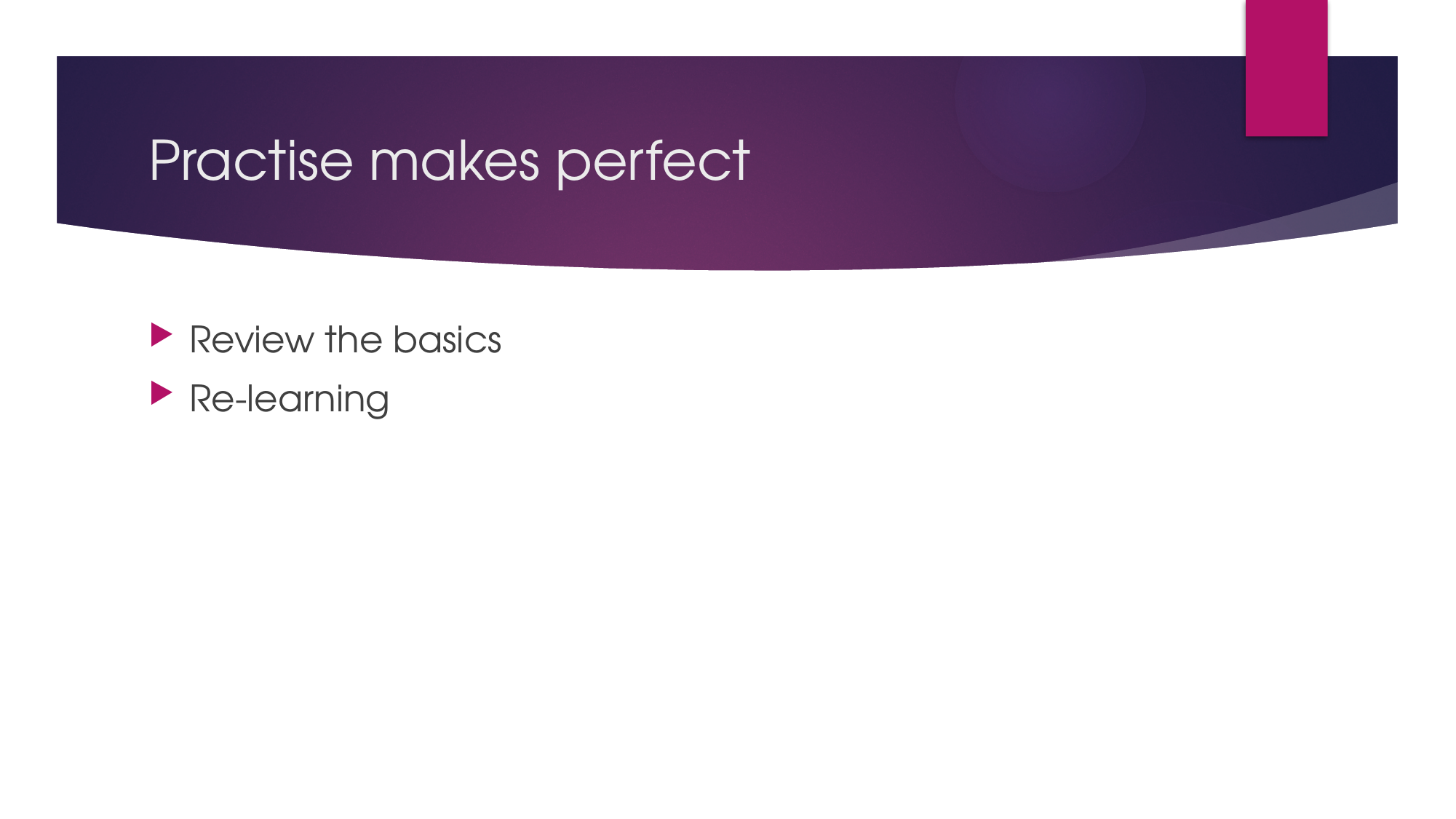

# Practise makes perfect
Review the basics
Re-learning